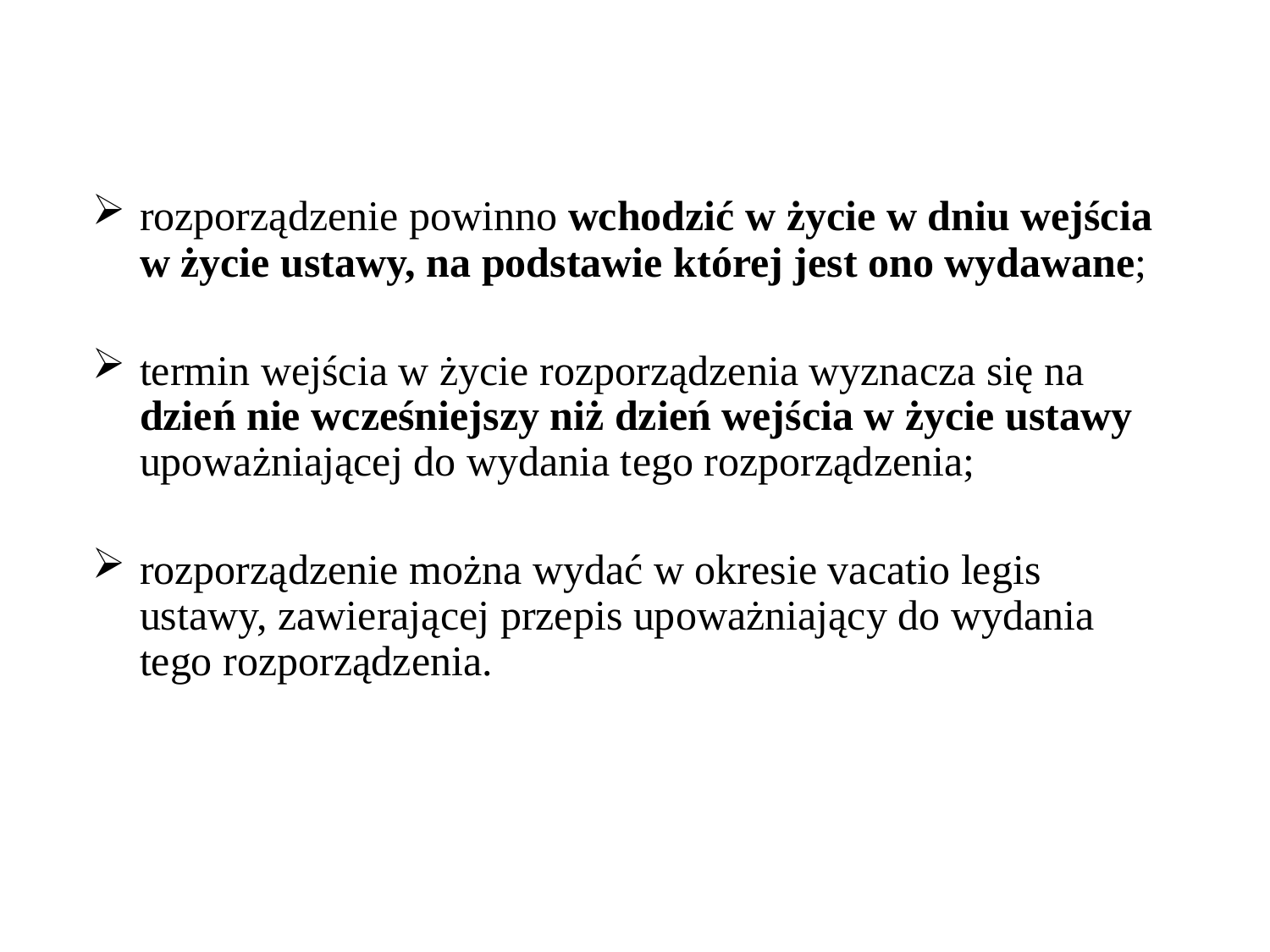

rozporządzenie powinno wchodzić w życie w dniu wejścia w życie ustawy, na podstawie której jest ono wydawane;

termin wejścia w życie rozporządzenia wyznacza się na dzień nie wcześniejszy niż dzień wejścia w życie ustawy upoważniającej do wydania tego rozporządzenia;

rozporządzenie można wydać w okresie vacatio legis ustawy, zawierającej przepis upoważniający do wydania tego rozporządzenia.